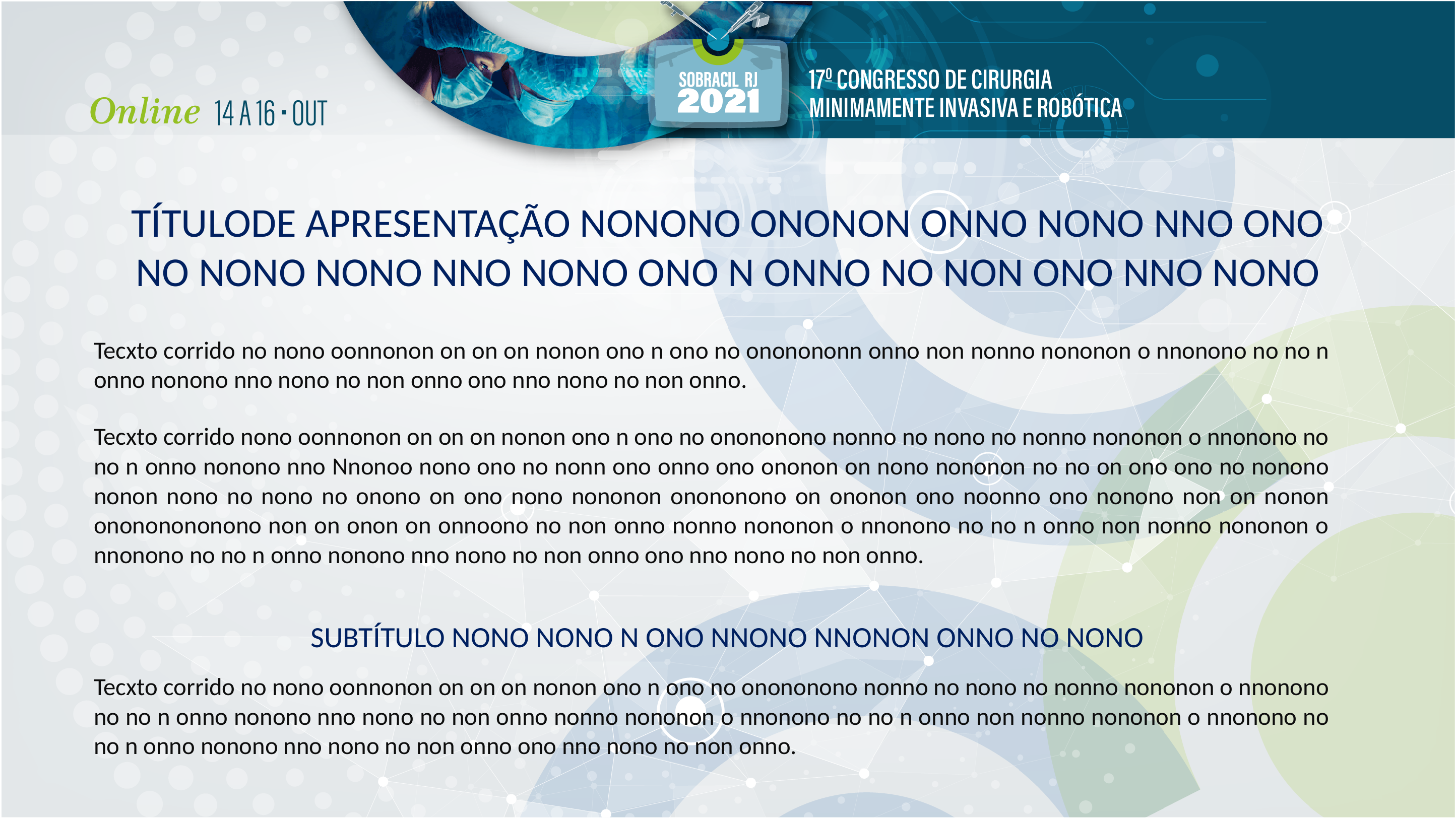

TÍTULODE APRESENTAÇÃO NONONO ONONON ONNO NONO NNO ONO NO NONO NONO NNO NONO ONO N ONNO NO NON ONO NNO NONO
Tecxto corrido no nono oonnonon on on on nonon ono n ono no ononononn onno non nonno nononon o nnonono no no n onno nonono nno nono no non onno ono nno nono no non onno.
Tecxto corrido nono oonnonon on on on nonon ono n ono no onononono nonno no nono no nonno nononon o nnonono no no n onno nonono nno Nnonoo nono ono no nonn ono onno ono ononon on nono nononon no no on ono ono no nonono nonon nono no nono no onono on ono nono nononon onononono on ononon ono noonno ono nonono non on nonon onononononono non on onon on onnoono no non onno nonno nononon o nnonono no no n onno non nonno nononon o nnonono no no n onno nonono nno nono no non onno ono nno nono no non onno.
SUBTÍTULO NONO NONO N ONO NNONO NNONON ONNO NO NONO
Tecxto corrido no nono oonnonon on on on nonon ono n ono no onononono nonno no nono no nonno nononon o nnonono no no n onno nonono nno nono no non onno nonno nononon o nnonono no no n onno non nonno nononon o nnonono no no n onno nonono nno nono no non onno ono nno nono no non onno.